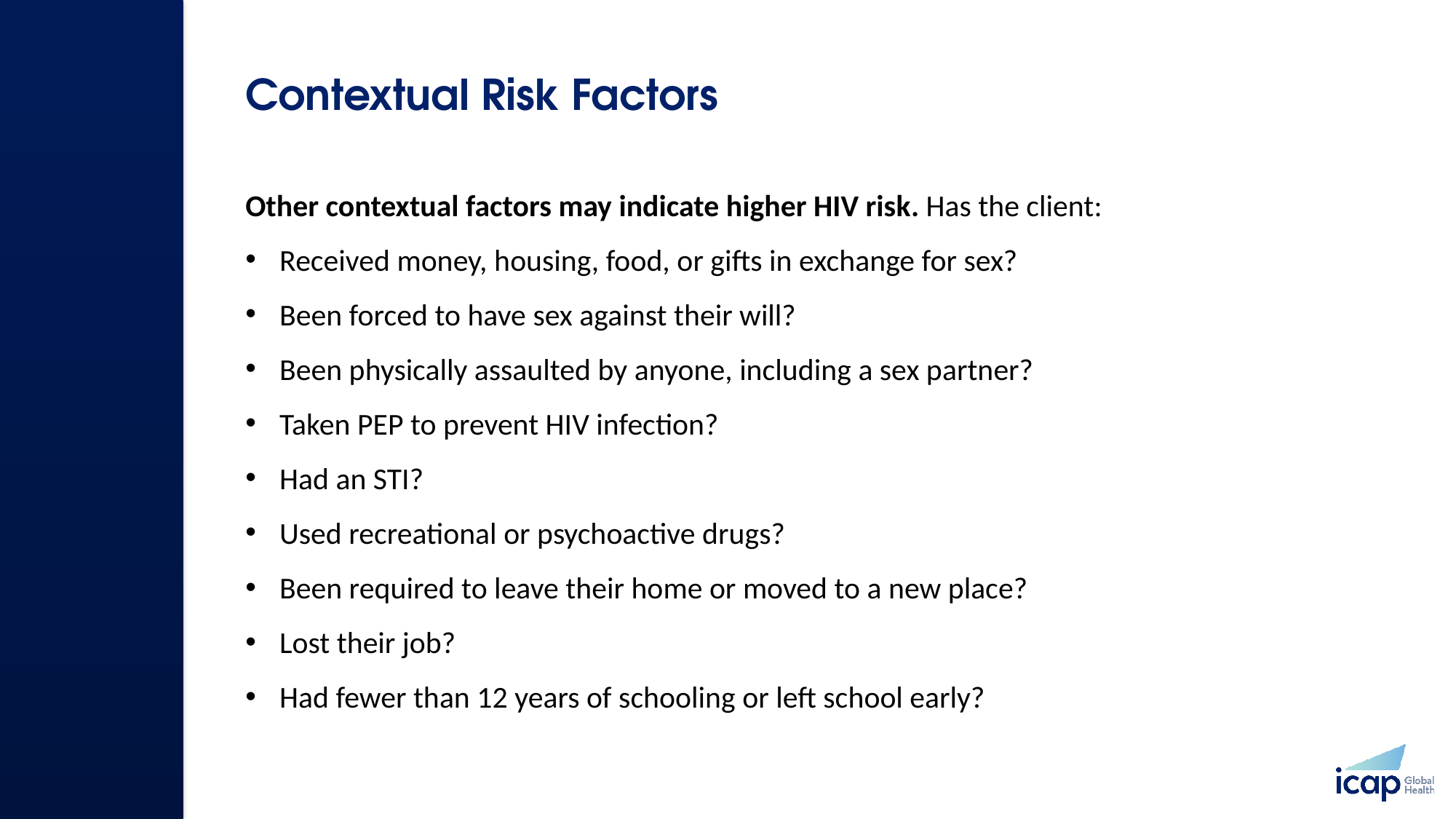

# Contextual Risk Factors
Other contextual factors may indicate higher HIV risk​. Has the client:​
Received money, housing, food, or gifts in exchange for sex?​
Been forced to have sex against their will?
Been physically assaulted by anyone, including a sex partner?​
Taken PEP to prevent HIV infection?​
Had an STI?​
Used recreational or psychoactive drugs?​
Been required to leave their home or moved to a new place?​
Lost their job?​
Had fewer than 12 years of schooling or left school early?​